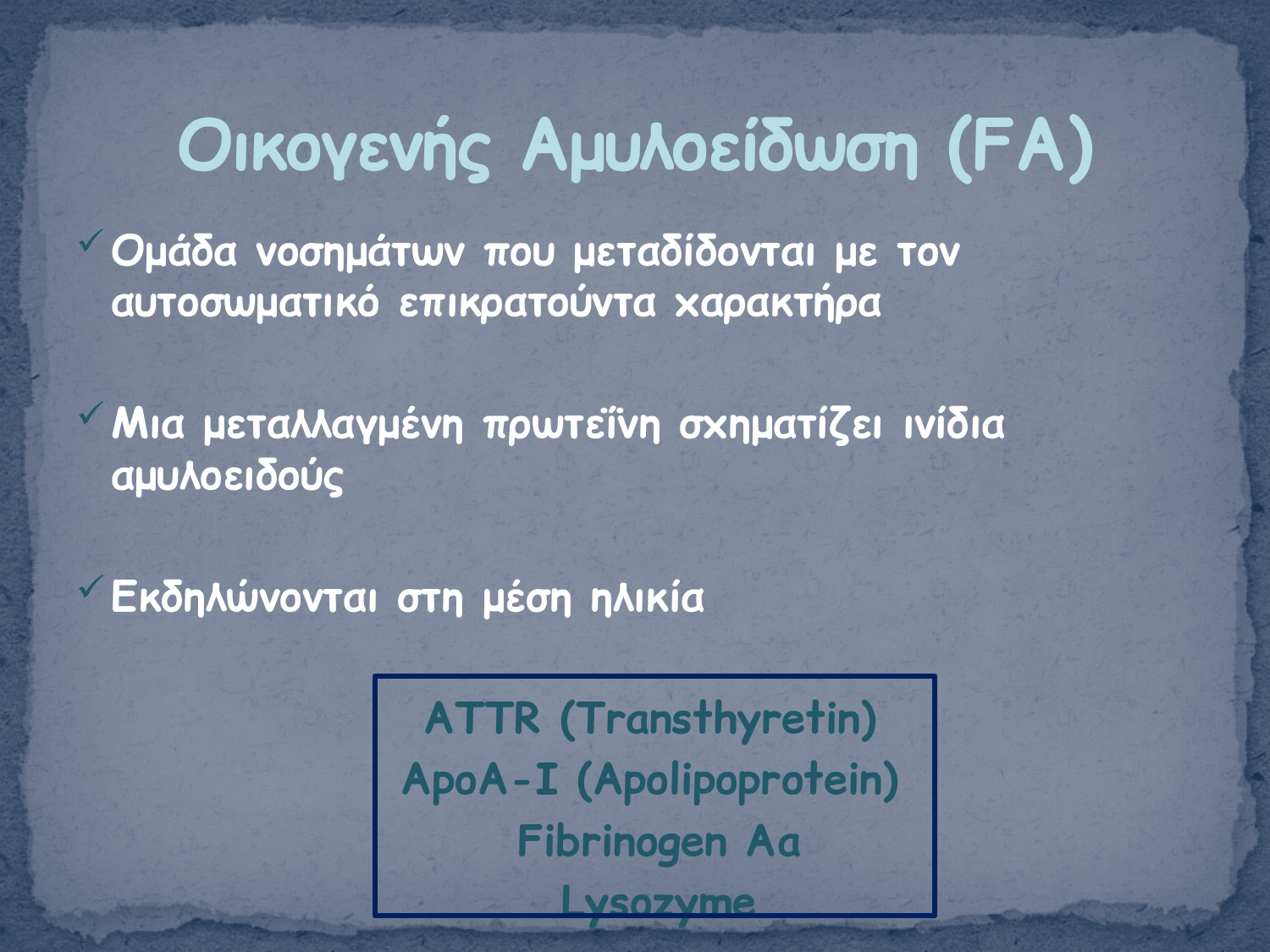

# Οικογενής Αμυλοείδωση (FΑ)
Ομάδα νοσημάτων που μεταδίδονται με τον αυτοσωματικό επικρατούντα χαρακτήρα

Μια μεταλλαγμένη πρωτεΐνη σχηματίζει ινίδια αμυλοειδούς

Εκδηλώνονται στη μέση ηλικία

ATTR (Transthyretin)
ApoA-I (Apolipoprotein)
Fibrinogen Aa
Lysozyme